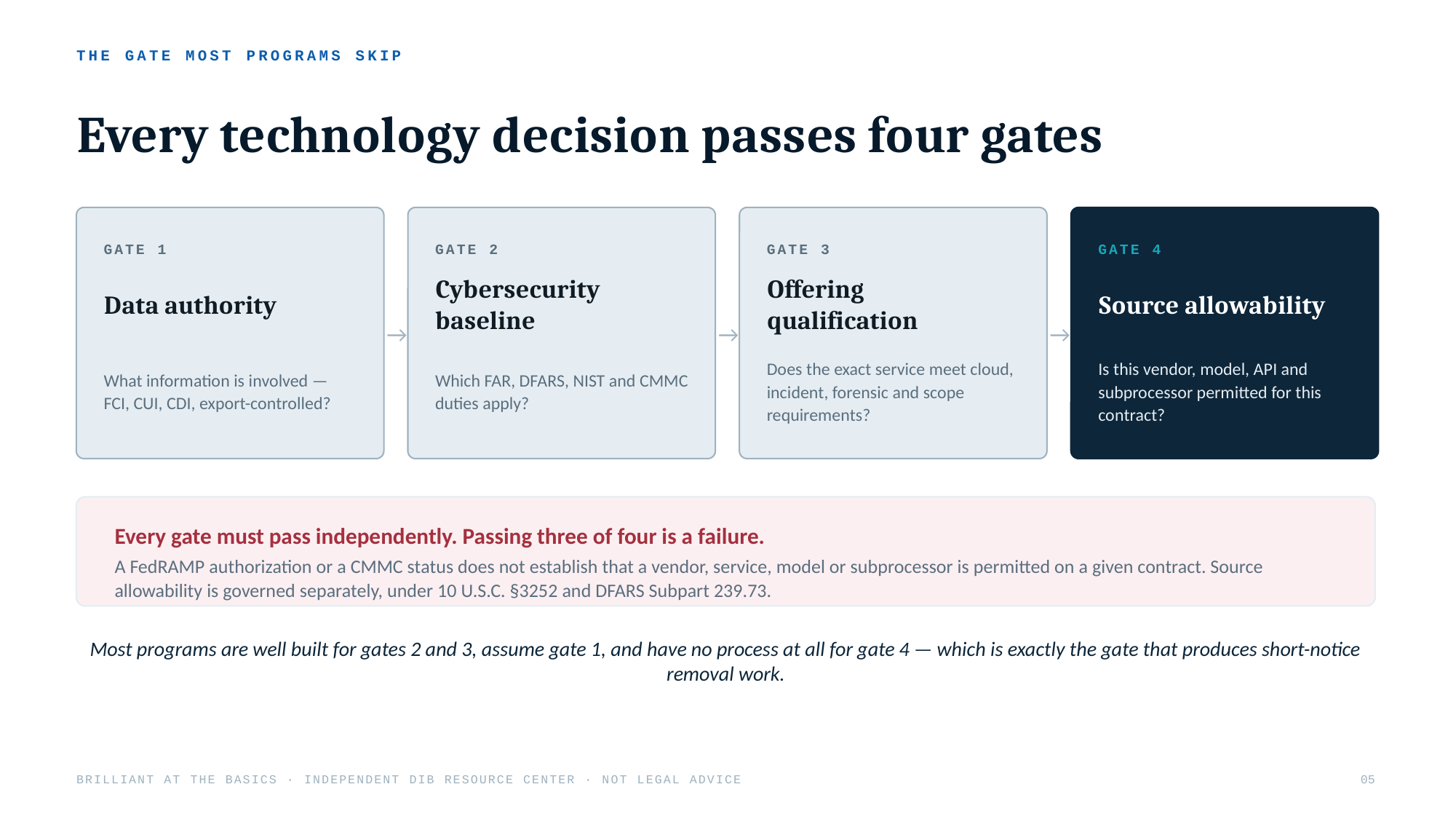

THE GATE MOST PROGRAMS SKIP
Every technology decision passes four gates

GATE 1
GATE 2
GATE 3
GATE 4
Data authority
Cybersecurity baseline
Offering qualification
Source allowability
→
→
→
What information is involved — FCI, CUI, CDI, export-controlled?
Which FAR, DFARS, NIST and CMMC duties apply?
Does the exact service meet cloud, incident, forensic and scope requirements?
Is this vendor, model, API and subprocessor permitted for this contract?

Every gate must pass independently. Passing three of four is a failure.
A FedRAMP authorization or a CMMC status does not establish that a vendor, service, model or subprocessor is permitted on a given contract. Source allowability is governed separately, under 10 U.S.C. §3252 and DFARS Subpart 239.73.
Most programs are well built for gates 2 and 3, assume gate 1, and have no process at all for gate 4 — which is exactly the gate that produces short-notice removal work.
BRILLIANT AT THE BASICS · INDEPENDENT DIB RESOURCE CENTER · NOT LEGAL ADVICE
05